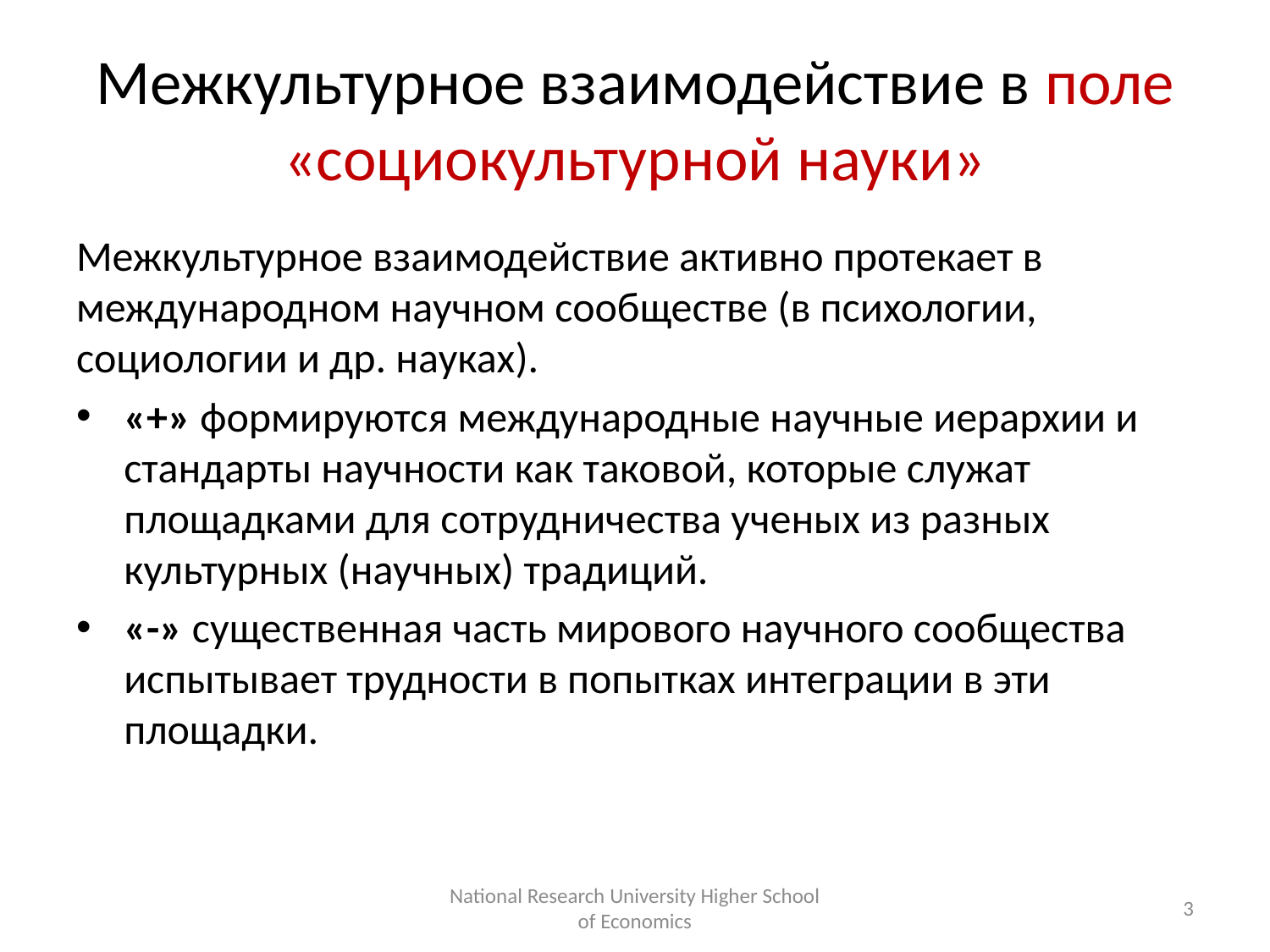

# Межкультурное взаимодействие в поле «социокультурной науки»
Межкультурное взаимодействие активно протекает в международном научном сообществе (в психологии, социологии и др. науках).
«+» формируются международные научные иерархии и стандарты научности как таковой, которые служат площадками для сотрудничества ученых из разных культурных (научных) традиций.
«-» существенная часть мирового научного сообщества испытывает трудности в попытках интеграции в эти площадки.

National Research University Higher School of Economics
3